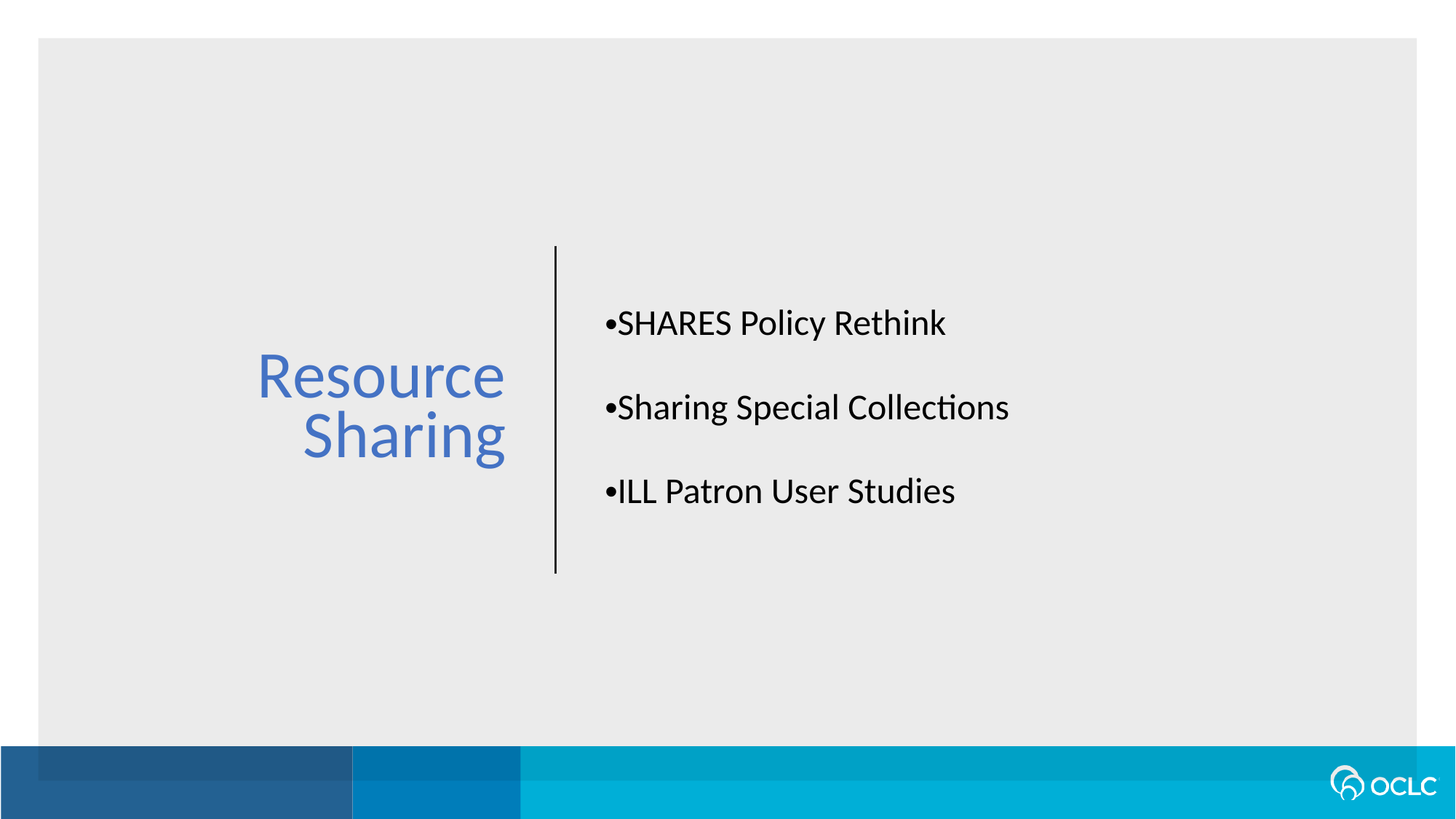

Resource Sharing
SHARES Policy Rethink

Sharing Special Collections

ILL Patron User Studies